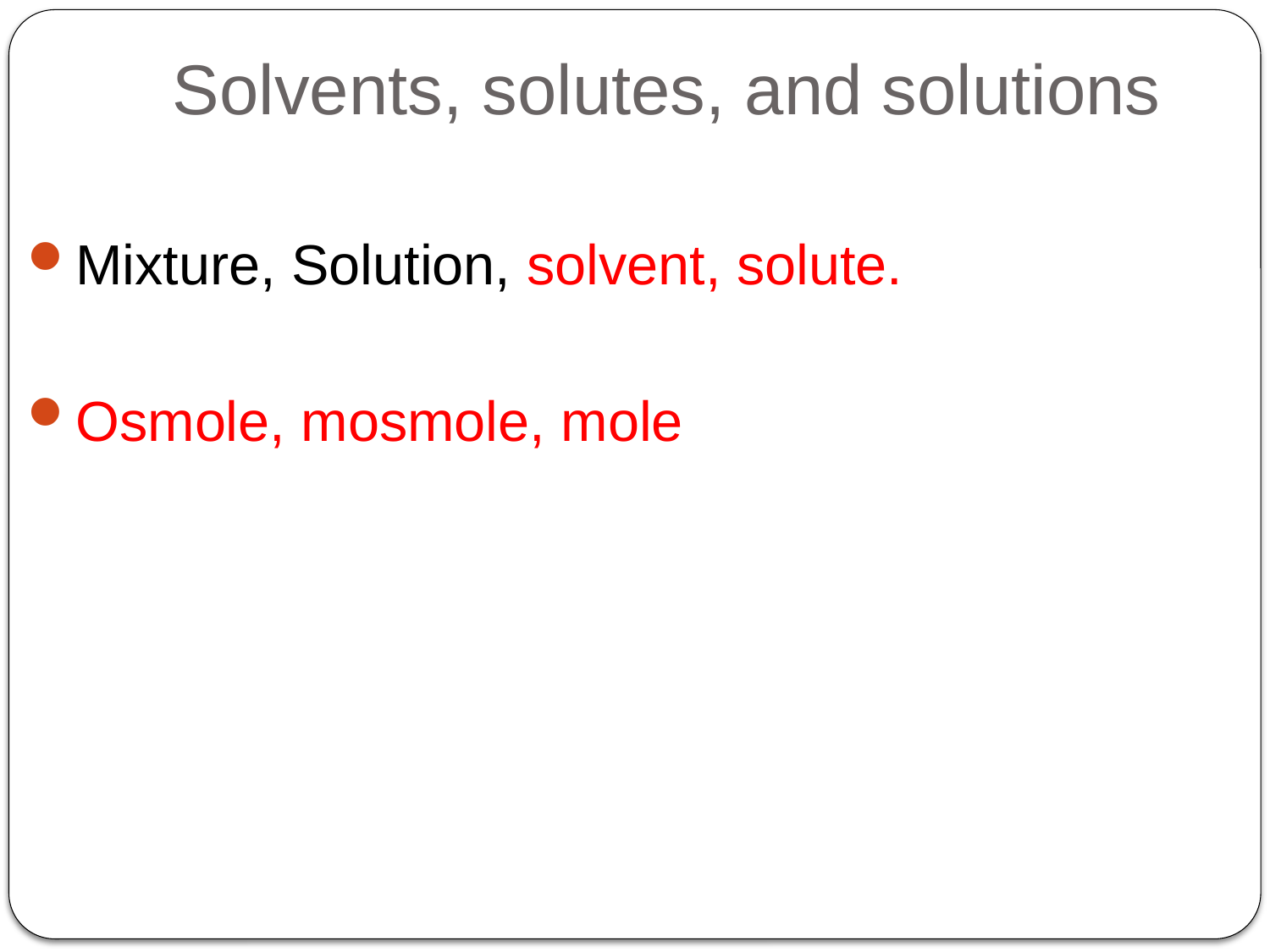

# Solvents, solutes, and solutions
Mixture, Solution, solvent, solute.

Osmole, mosmole, mole